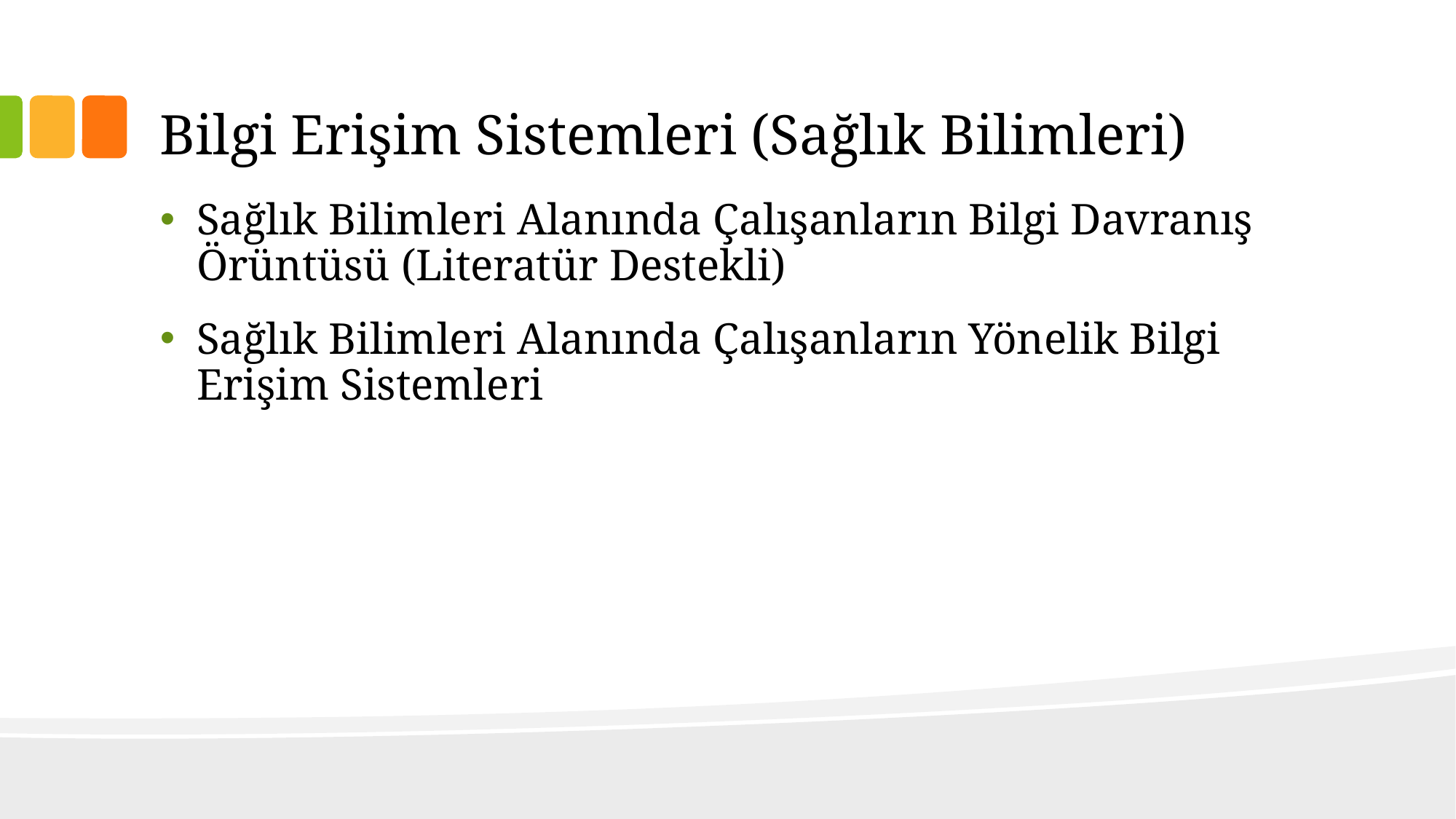

# Bilgi Erişim Sistemleri (Sağlık Bilimleri)
Sağlık Bilimleri Alanında Çalışanların Bilgi Davranış Örüntüsü (Literatür Destekli)
Sağlık Bilimleri Alanında Çalışanların Yönelik Bilgi Erişim Sistemleri